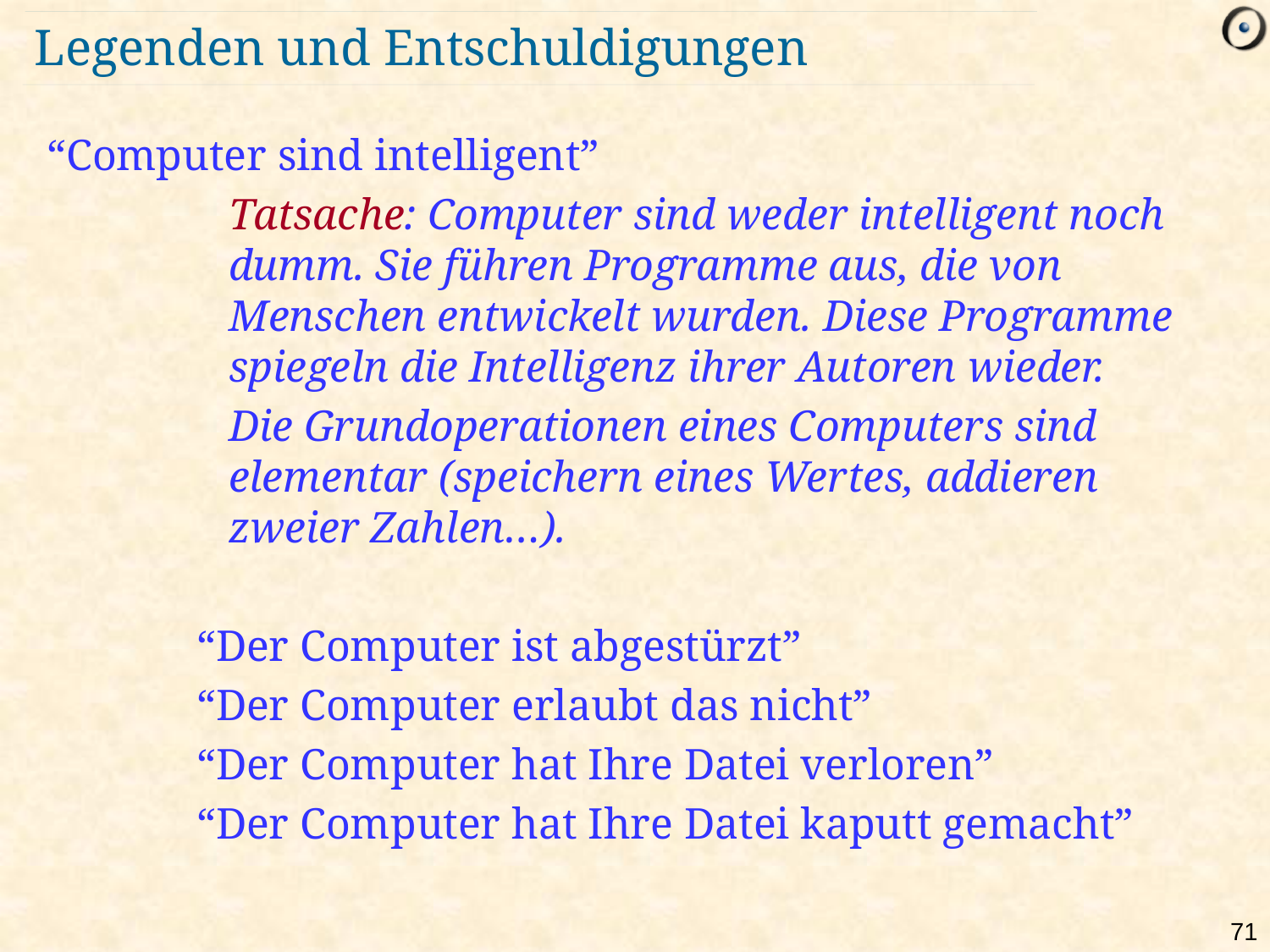

# Legenden und Entschuldigungen
“Computer sind intelligent”
	Tatsache: Computer sind weder intelligent noch dumm. Sie führen Programme aus, die von Menschen entwickelt wurden. Diese Programme spiegeln die Intelligenz ihrer Autoren wieder.
	Die Grundoperationen eines Computers sind elementar (speichern eines Wertes, addieren zweier Zahlen…).

“Der Computer ist abgestürzt”
“Der Computer erlaubt das nicht”
“Der Computer hat Ihre Datei verloren”
“Der Computer hat Ihre Datei kaputt gemacht”